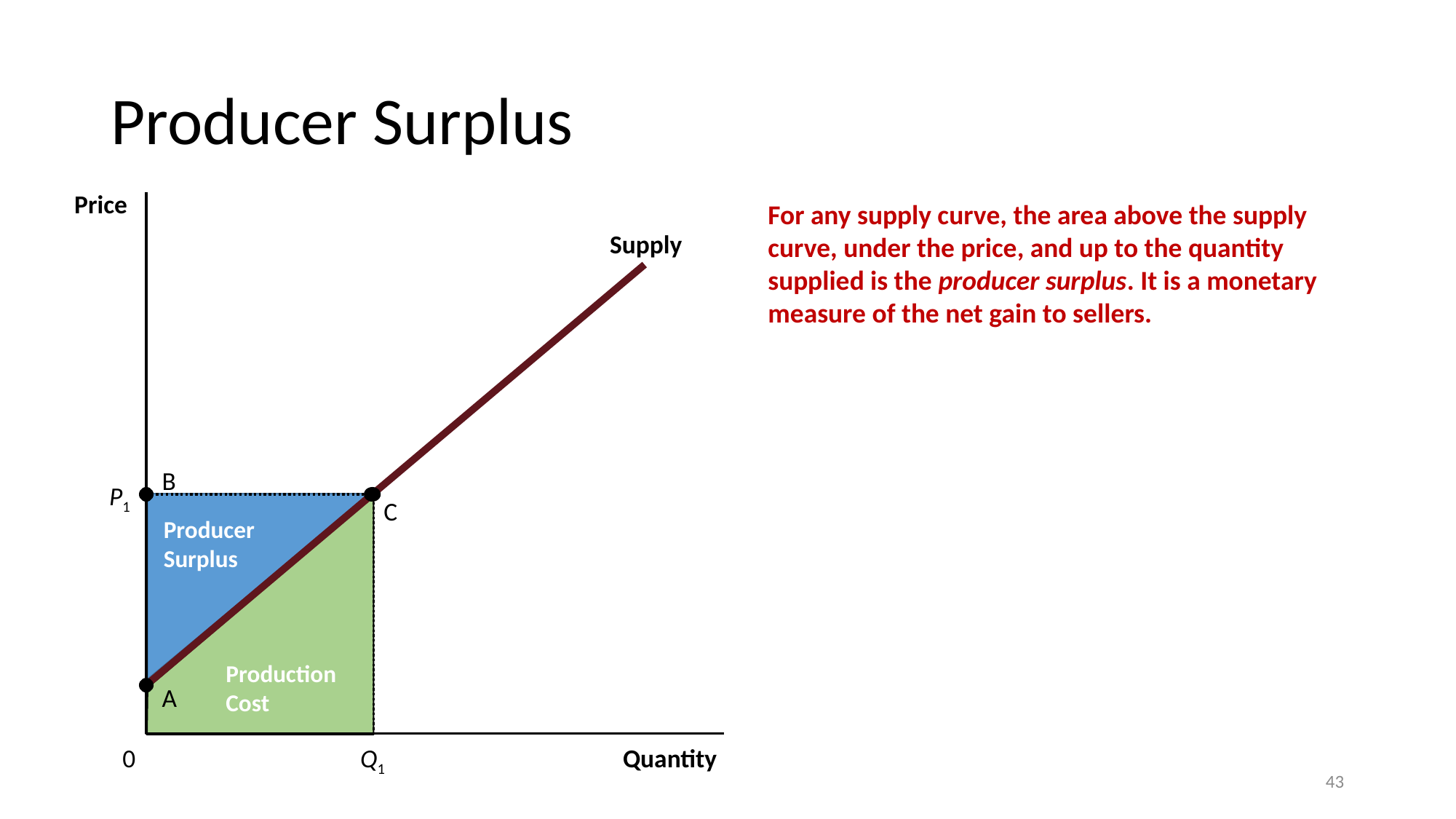

# Producer Surplus
Price

For any supply curve, the area above the supply curve, under the price, and up to the quantity supplied is the producer surplus. It is a monetary measure of the net gain to sellers.
Supply

B

C

A

P1

Q1

Producer Surplus
Production Cost
0
Quantity
43